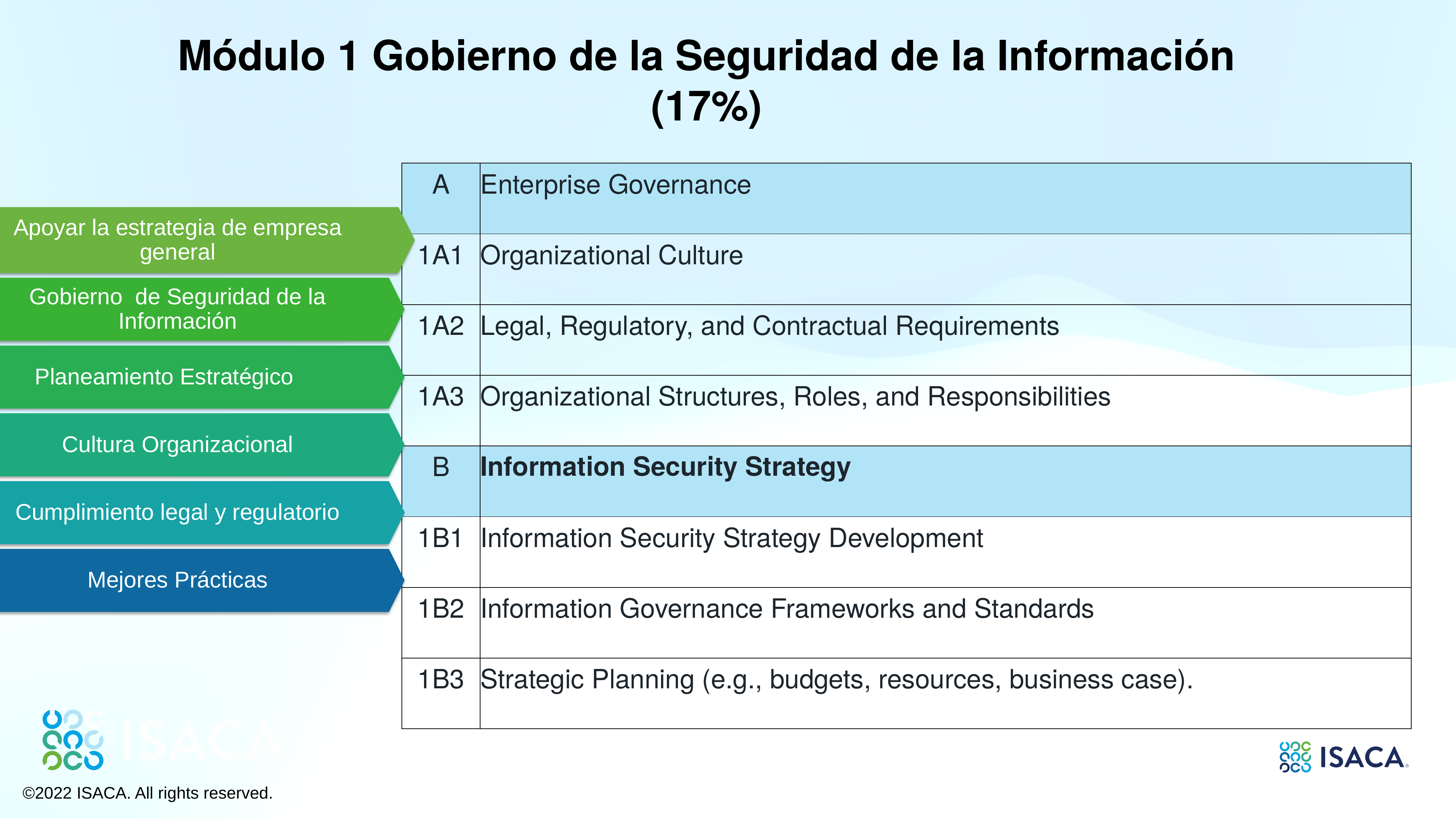

Módulo 1 Gobierno de la Seguridad de la Información (17%)

| A | Enterprise Governance |
| --- | --- |
| 1A1 | Organizational Culture |
| 1A2 | Legal, Regulatory, and Contractual Requirements |
| 1A3 | Organizational Structures, Roles, and Responsibilities |
| B | Information Security Strategy |
| 1B1 | Information Security Strategy Development |
| 1B2 | Information Governance Frameworks and Standards |
| 1B3 | Strategic Planning (e.g., budgets, resources, business case). |
Apoyar la estrategia de empresa general

Gobierno  de Seguridad de la Información

Planeamiento Estratégico

Cultura Organizacional

Cumplimiento legal y regulatorio

Mejores Prácticas

12